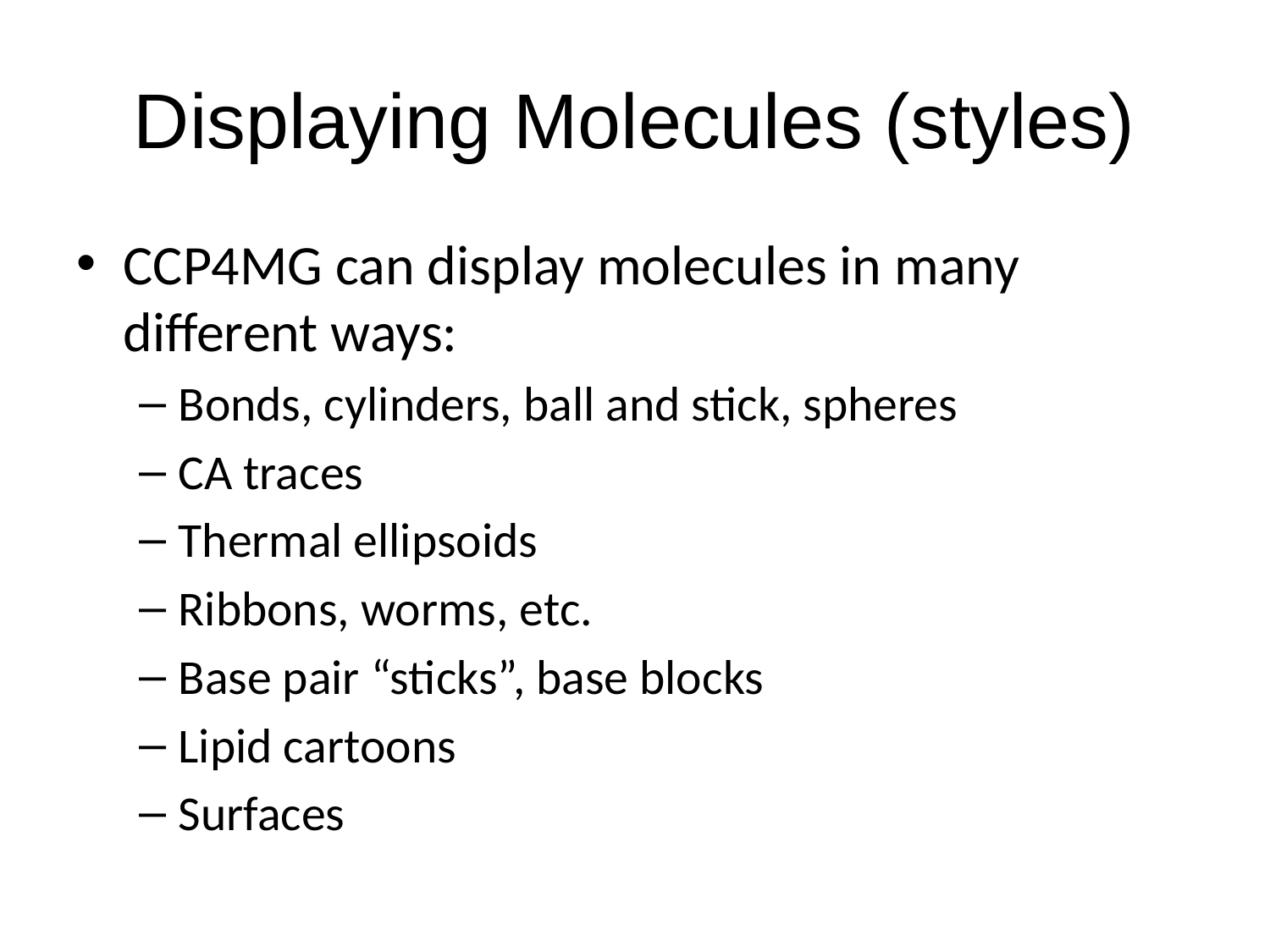

# Displaying Molecules (styles)
CCP4MG can display molecules in many different ways:
Bonds, cylinders, ball and stick, spheres
CA traces
Thermal ellipsoids
Ribbons, worms, etc.
Base pair “sticks”, base blocks
Lipid cartoons
Surfaces